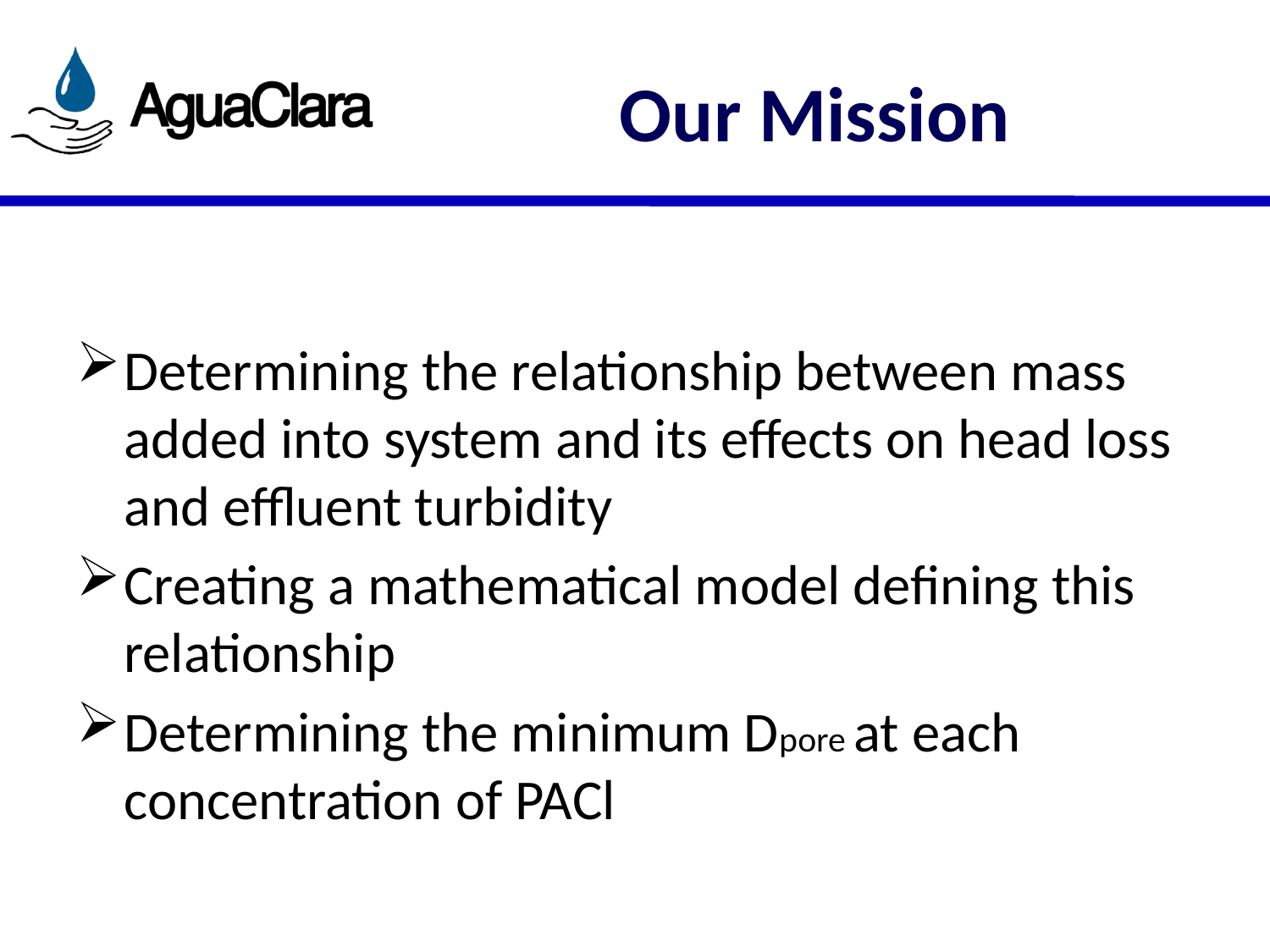

# Our Mission
Determining the relationship between mass added into system and its effects on head loss and effluent turbidity
Creating a mathematical model defining this relationship
Determining the minimum Dpore at each concentration of PACl